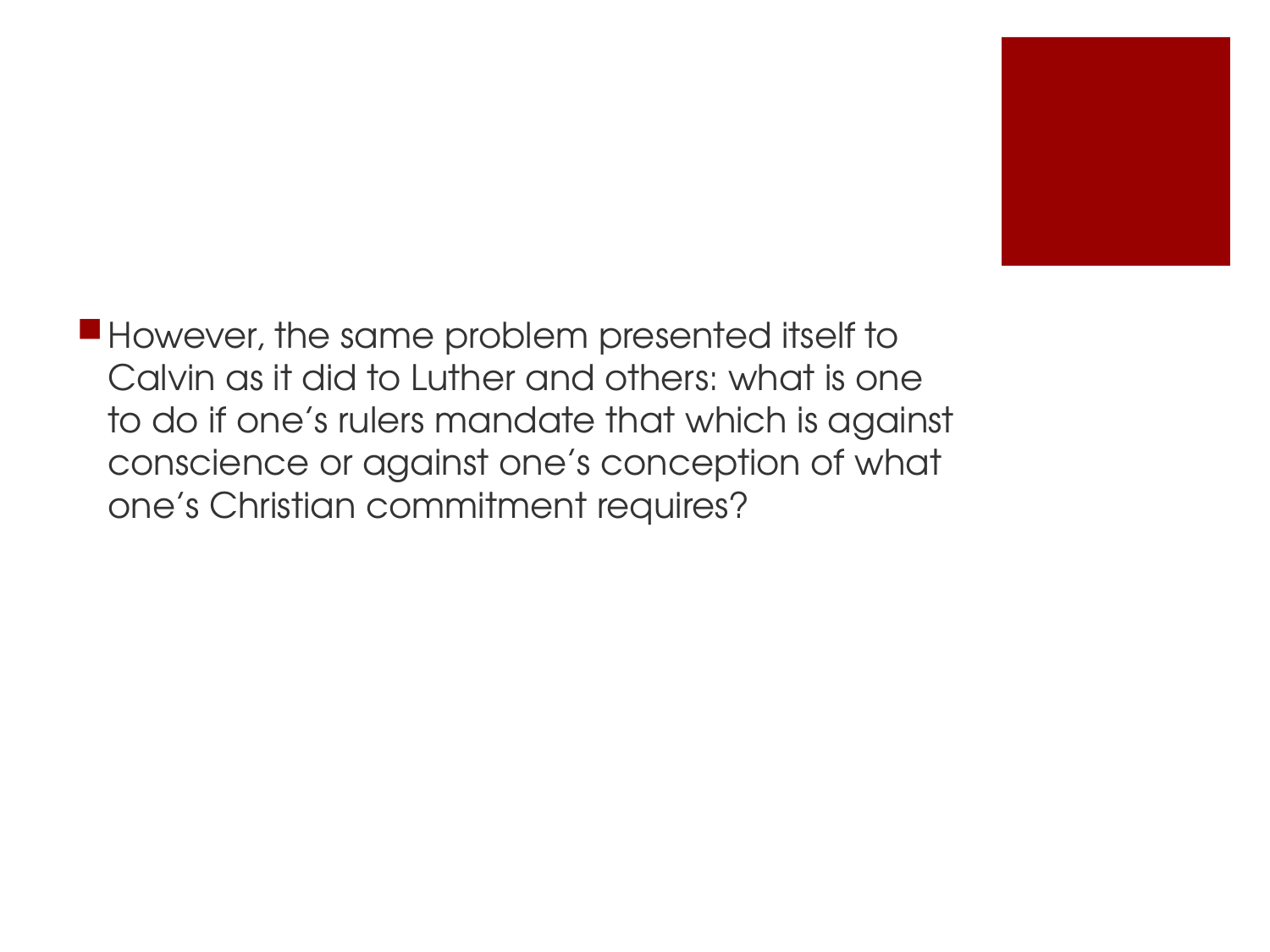

#
However, the same problem presented itself to Calvin as it did to Luther and others: what is one to do if one’s rulers mandate that which is against conscience or against one’s conception of what one’s Christian commitment requires?